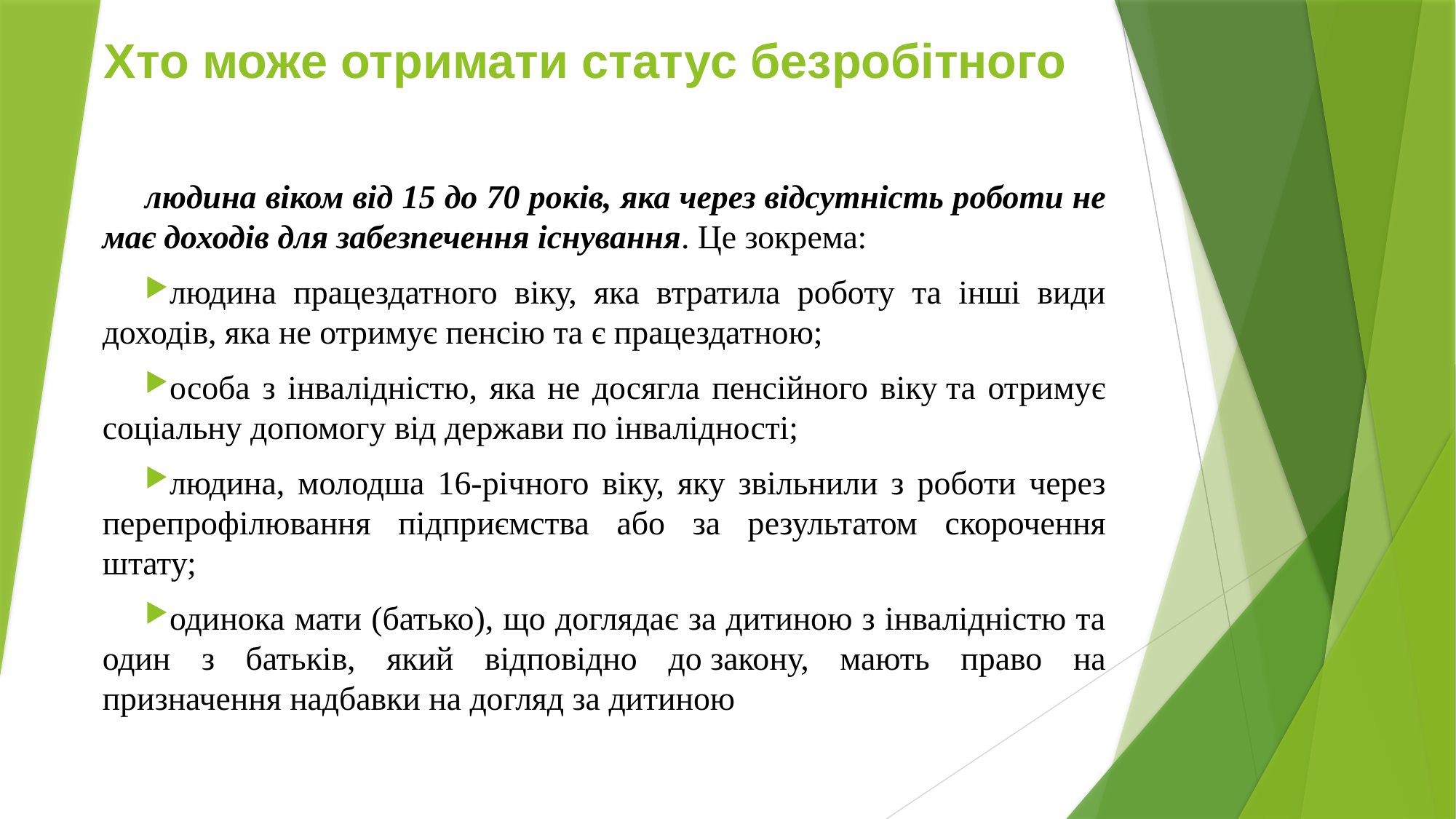

Хто може отримати статус безробітного
людина віком від 15 до 70 років, яка через відсутність роботи не має доходів для забезпечення існування. Це зокрема:
людина працездатного віку, яка втратила роботу та інші види доходів, яка не отримує пенсію та є працездатною;
особа з інвалідністю, яка не досягла пенсійного віку та отримує соціальну допомогу від держави по інвалідності;
людина, молодша 16-річного віку, яку звільнили з роботи через перепрофілювання підприємства або за результатом скорочення штату;
одинока мати (батько), що доглядає за дитиною з інвалідністю та один з батьків, який відповідно до закону, мають право на призначення надбавки на догляд за дитиною